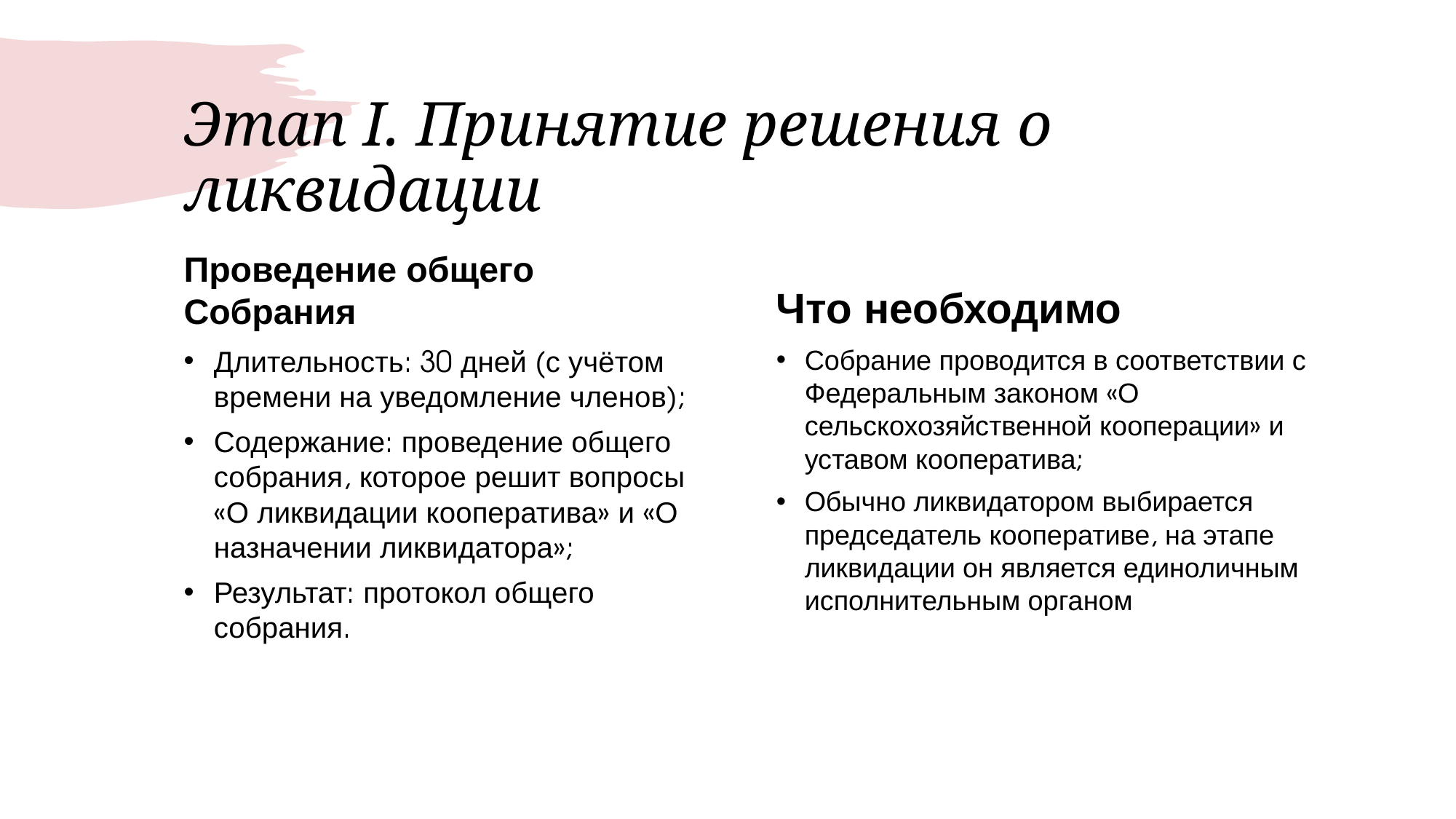

# Этап I. Принятие решения о ликвидации
Проведение общего Собрания
Что необходимо
Собрание проводится в соответствии с Федеральным законом «О сельскохозяйственной кооперации» и уставом кооператива;
Обычно ликвидатором выбирается председатель кооперативе, на этапе ликвидации он является единоличным исполнительным органом
Длительность: 30 дней (с учётом времени на уведомление членов);
Содержание: проведение общего собрания, которое решит вопросы «О ликвидации кооператива» и «О назначении ликвидатора»;
Результат: протокол общего собрания.